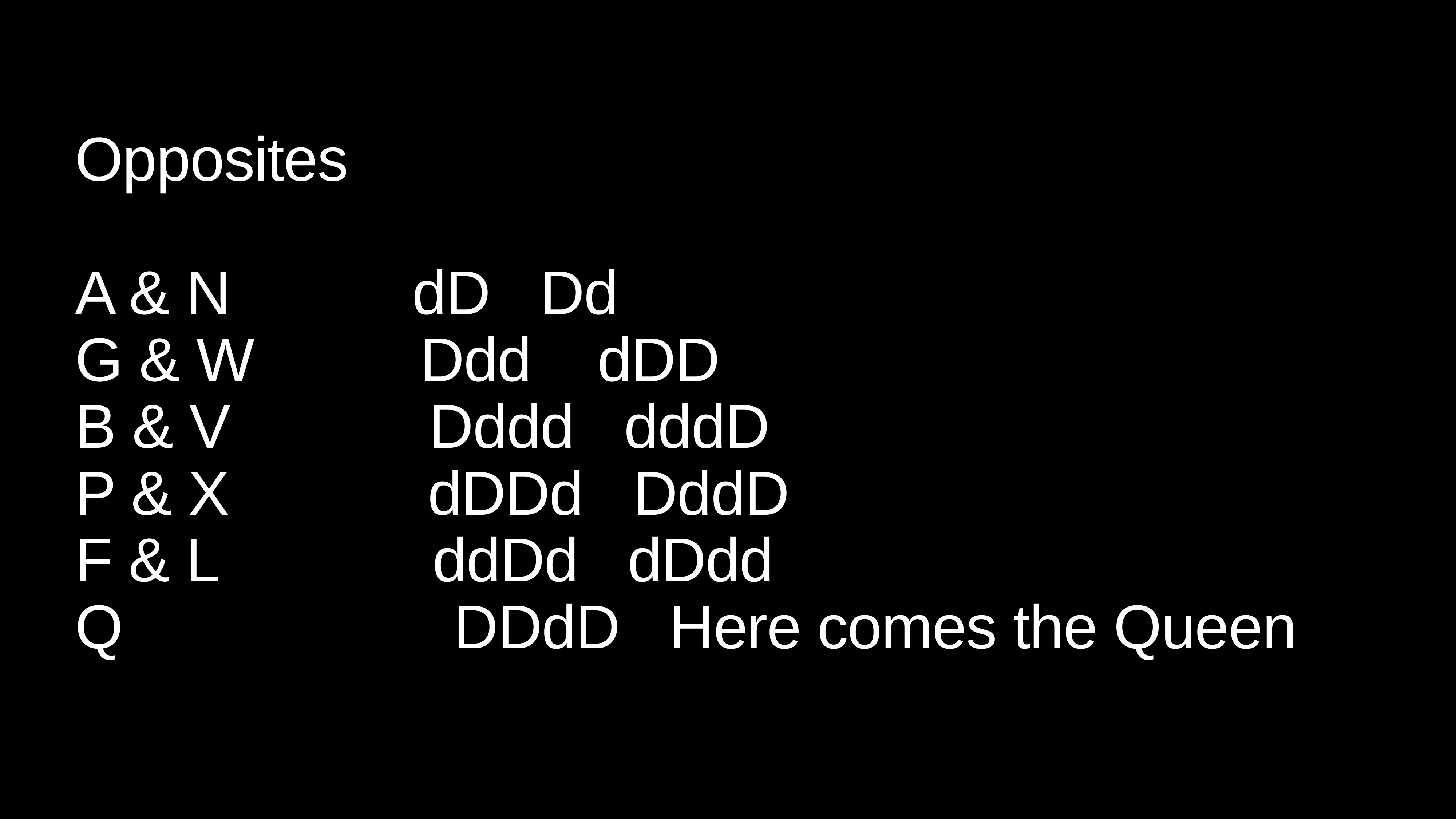

# Opposites

A & N           dD   Dd
G & W          Ddd    dDD
B & V            Dddd   dddD
P & X            dDDd   DddD
F & L             ddDd   dDdd
Q                    DDdD   Here comes the Queen